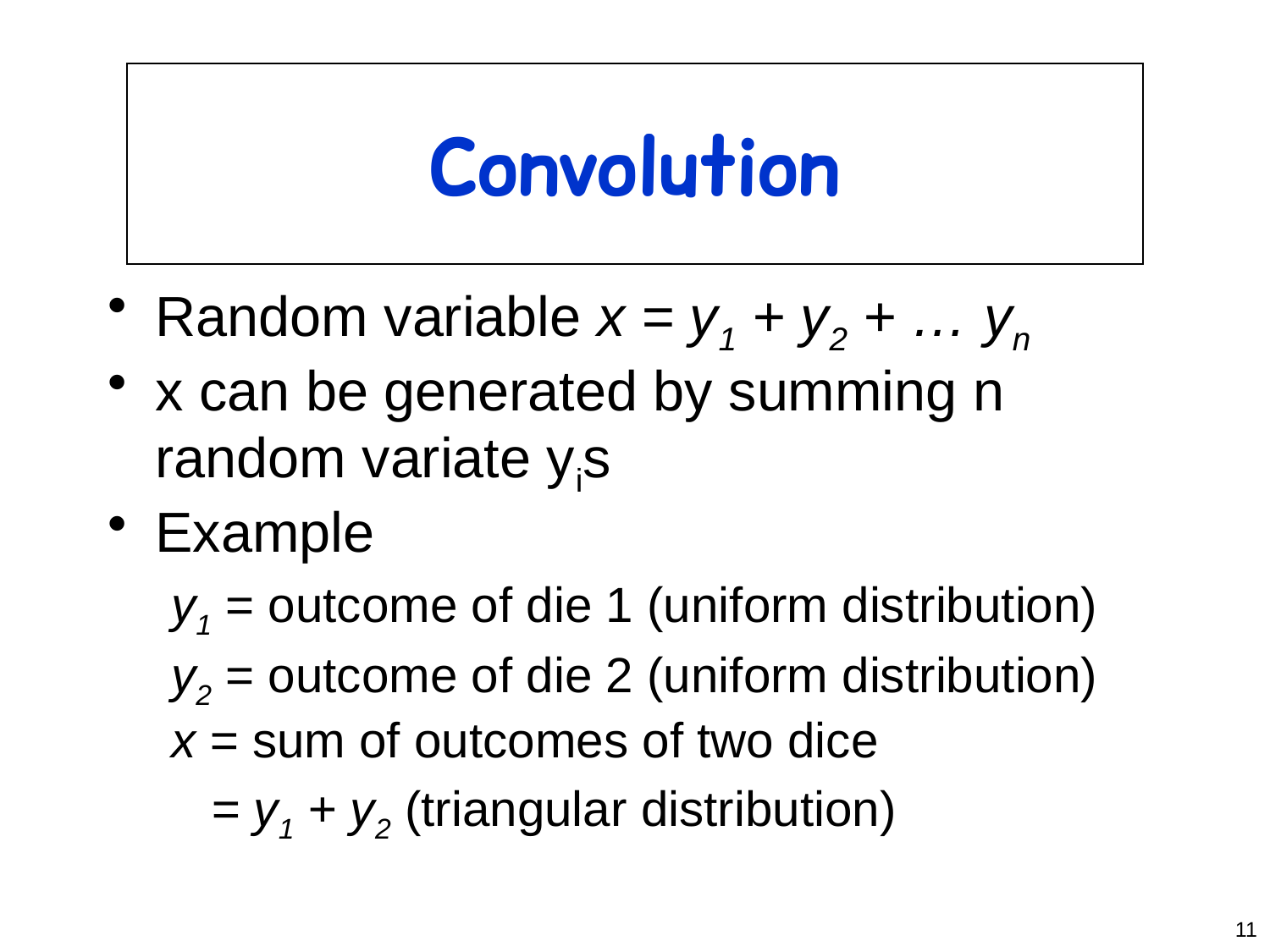

# Convolution
Random variable x = y1 + y2 + … yn
x can be generated by summing n random variate yis
Example
y1 = outcome of die 1 (uniform distribution)
y2 = outcome of die 2 (uniform distribution)
x = sum of outcomes of two dice
	= y1 + y2 (triangular distribution)

11